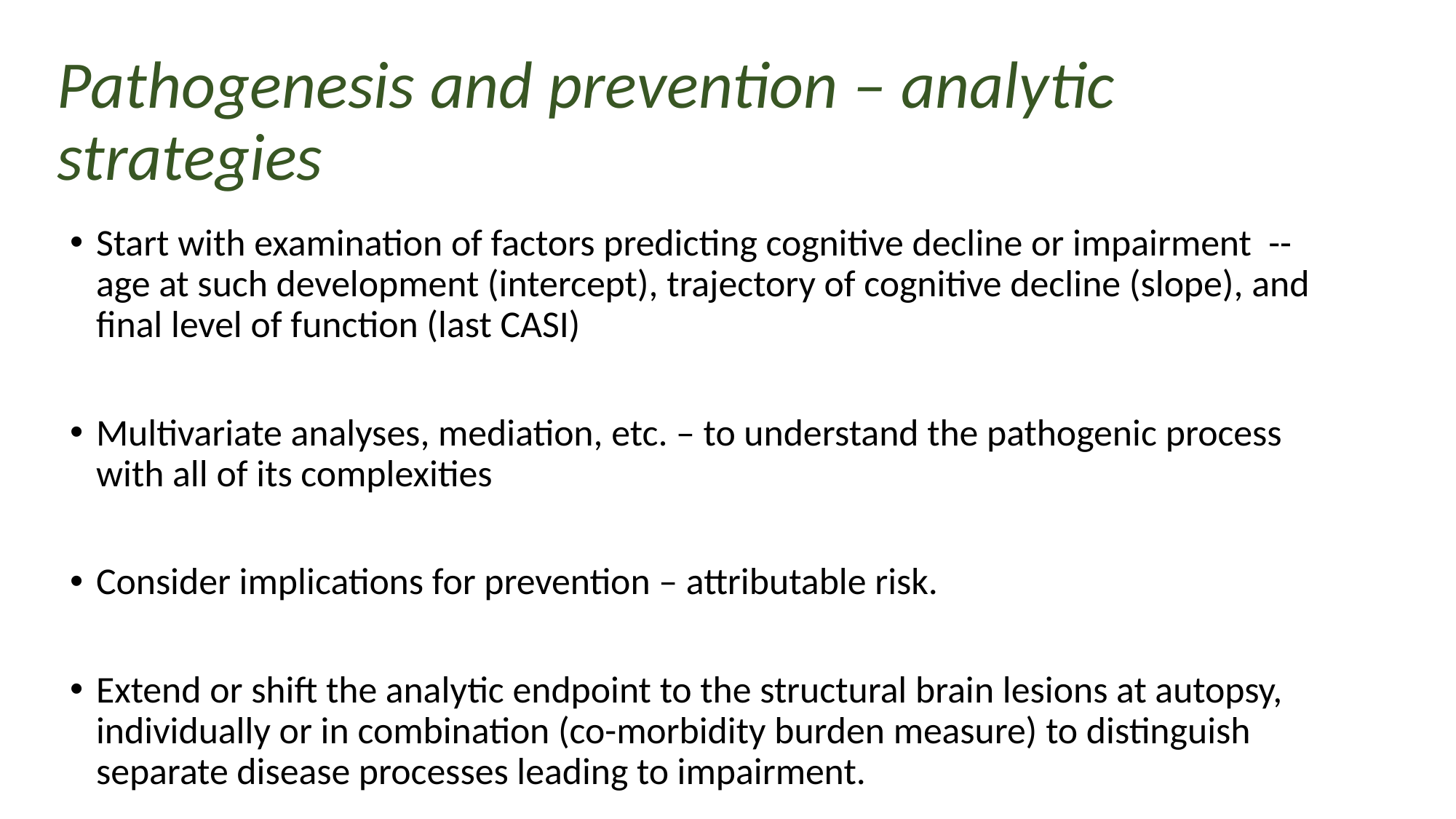

# Pathogenesis and prevention – analytic strategies
Start with examination of factors predicting cognitive decline or impairment  -- age at such development (intercept), trajectory of cognitive decline (slope), and final level of function (last CASI)

Multivariate analyses, mediation, etc. – to understand the pathogenic process with all of its complexities

Consider implications for prevention – attributable risk.

Extend or shift the analytic endpoint to the structural brain lesions at autopsy, individually or in combination (co-morbidity burden measure) to distinguish separate disease processes leading to impairment.